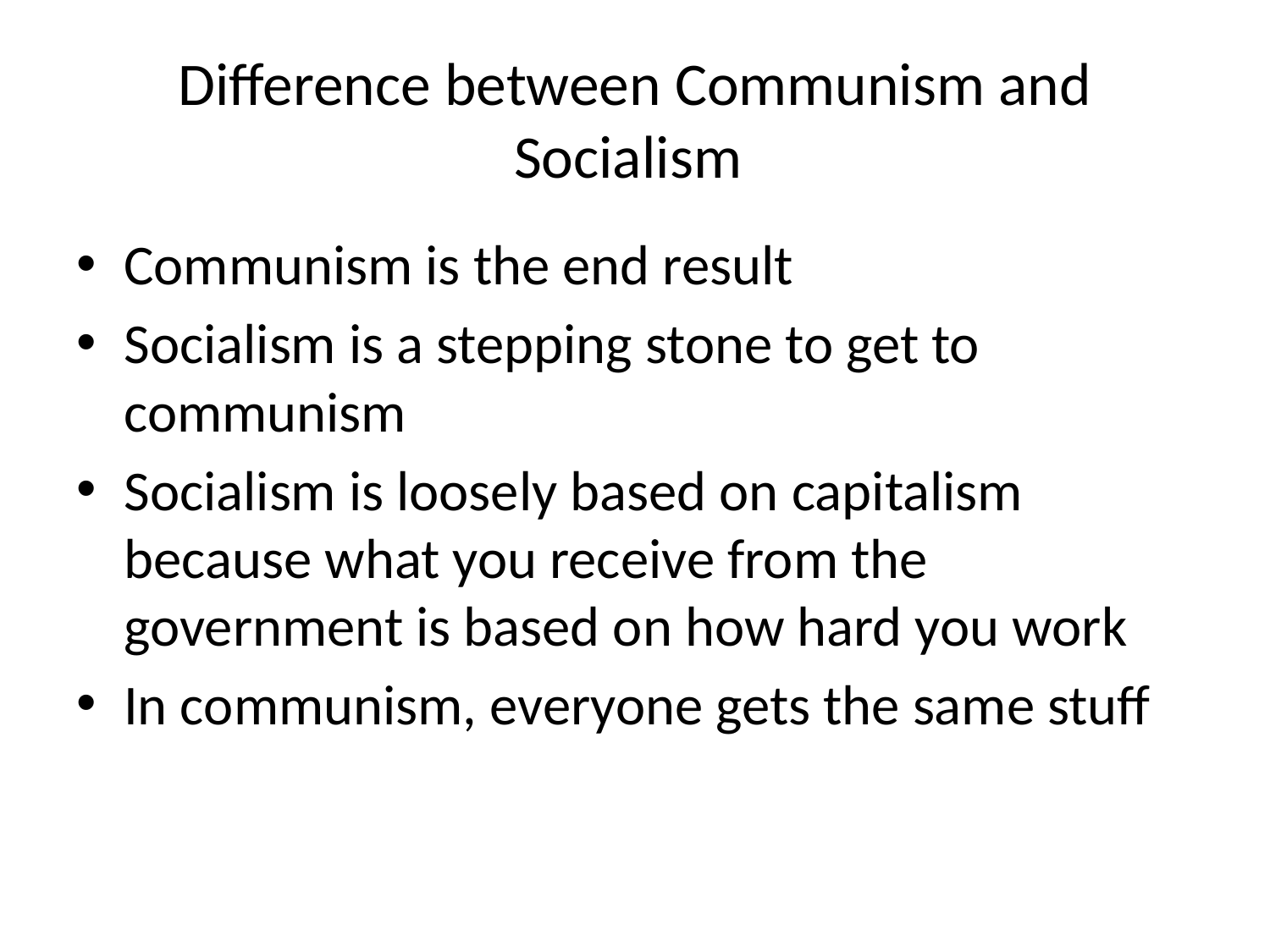

# Difference between Communism and Socialism
Communism is the end result
Socialism is a stepping stone to get to communism
Socialism is loosely based on capitalism because what you receive from the government is based on how hard you work
In communism, everyone gets the same stuff